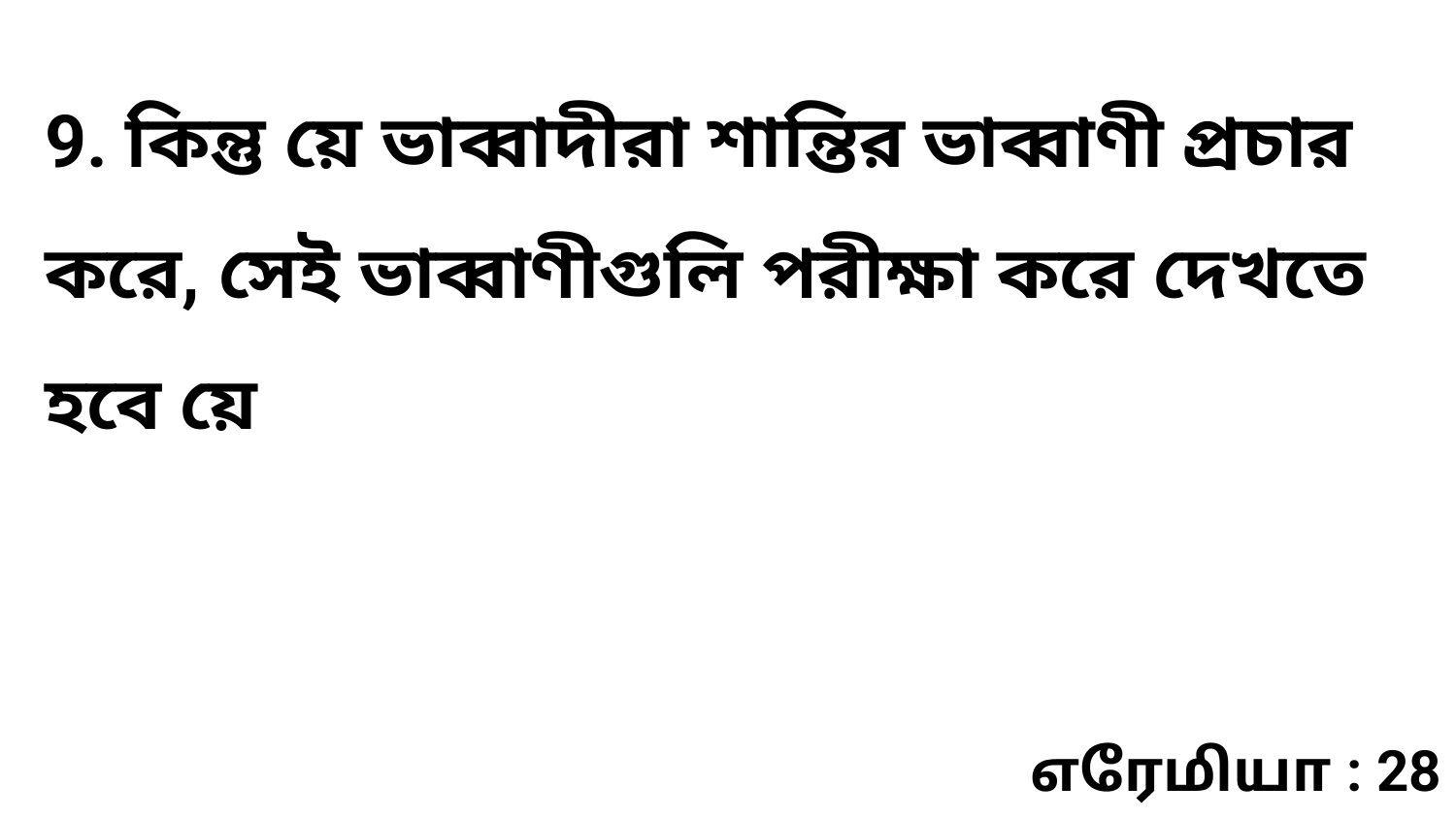

9. কিন্তু য়ে ভাব্বাদীরা শান্তির ভাব্বাণী প্রচার করে, সেই ভাব্বাণীগুলি পরীক্ষা করে দেখতে হবে য়ে
எரேமியா : 28